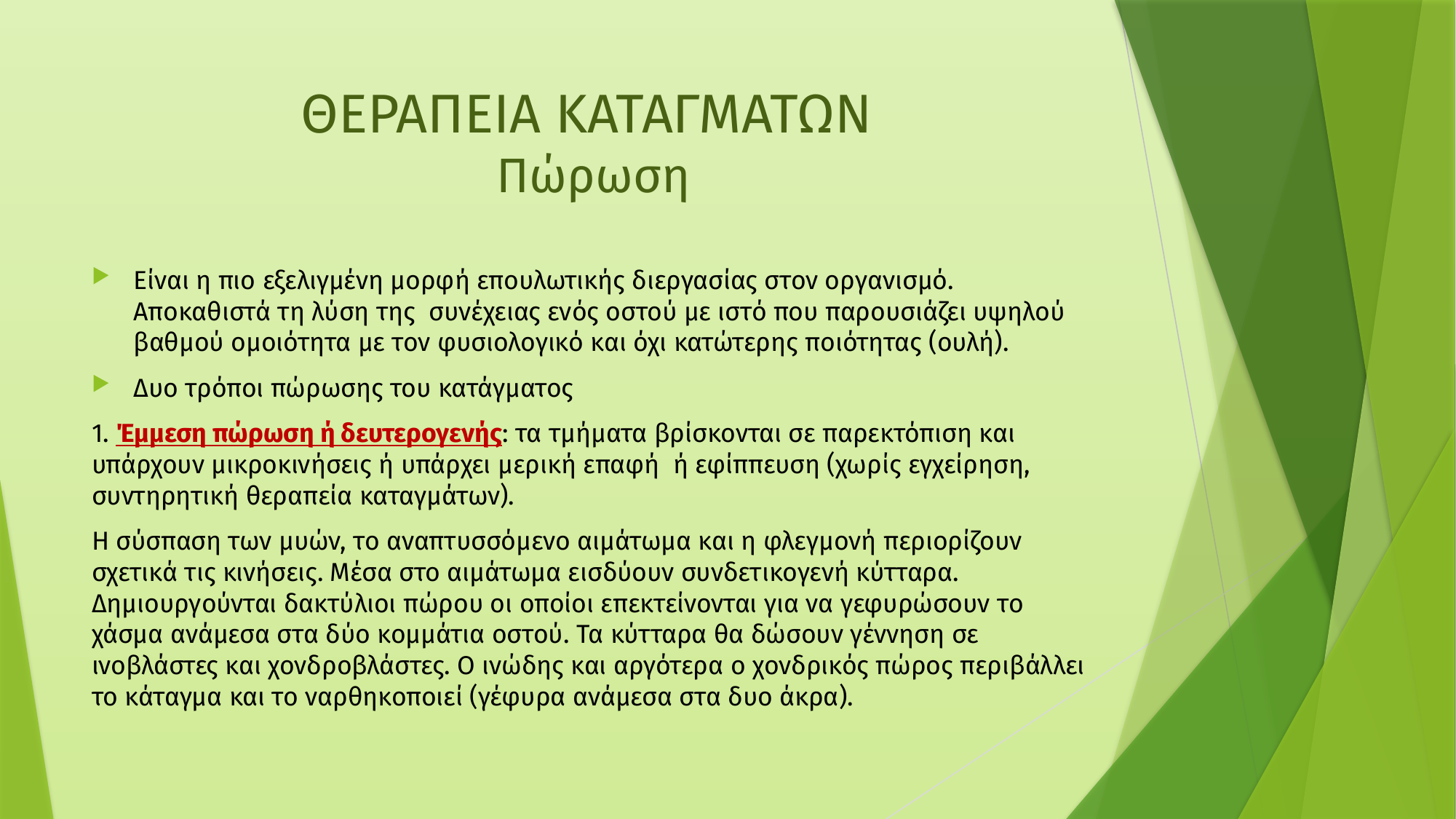

# ΘΕΡΑΠΕΙΑ ΚΑΤΑΓΜΑΤΩΝ Πώρωση
Είναι η πιο εξελιγμένη μορφή επουλωτικής διεργασίας στον οργανισμό. Αποκαθιστά τη λύση της  συνέχειας ενός οστού με ιστό που παρουσιάζει υψηλού βαθμού ομοιότητα με τον φυσιολογικό και όχι κατώτερης ποιότητας (ουλή).
Δυο τρόποι πώρωσης του κατάγματος
1. Έμμεση πώρωση ή δευτερογενής: τα τμήματα βρίσκονται σε παρεκτόπιση και υπάρχουν μικροκινήσεις ή υπάρχει μερική επαφή  ή εφίππευση (χωρίς εγχείρηση, συντηρητική θεραπεία καταγμάτων).
Η σύσπαση των μυών, το αναπτυσσόμενο αιμάτωμα και η φλεγμονή περιορίζουν σχετικά τις κινήσεις. Μέσα στο αιμάτωμα εισδύουν συνδετικογενή κύτταρα. Δημιουργούνται δακτύλιοι πώρου οι οποίοι επεκτείνονται για να γεφυρώσουν το χάσμα ανάμεσα στα δύο κομμάτια οστού. Τα κύτταρα θα δώσουν γέννηση σε ινοβλάστες και χονδροβλάστες. Ο ινώδης και αργότερα ο χονδρικός πώρος περιβάλλει το κάταγμα και το ναρθηκοποιεί (γέφυρα ανάμεσα στα δυο άκρα).